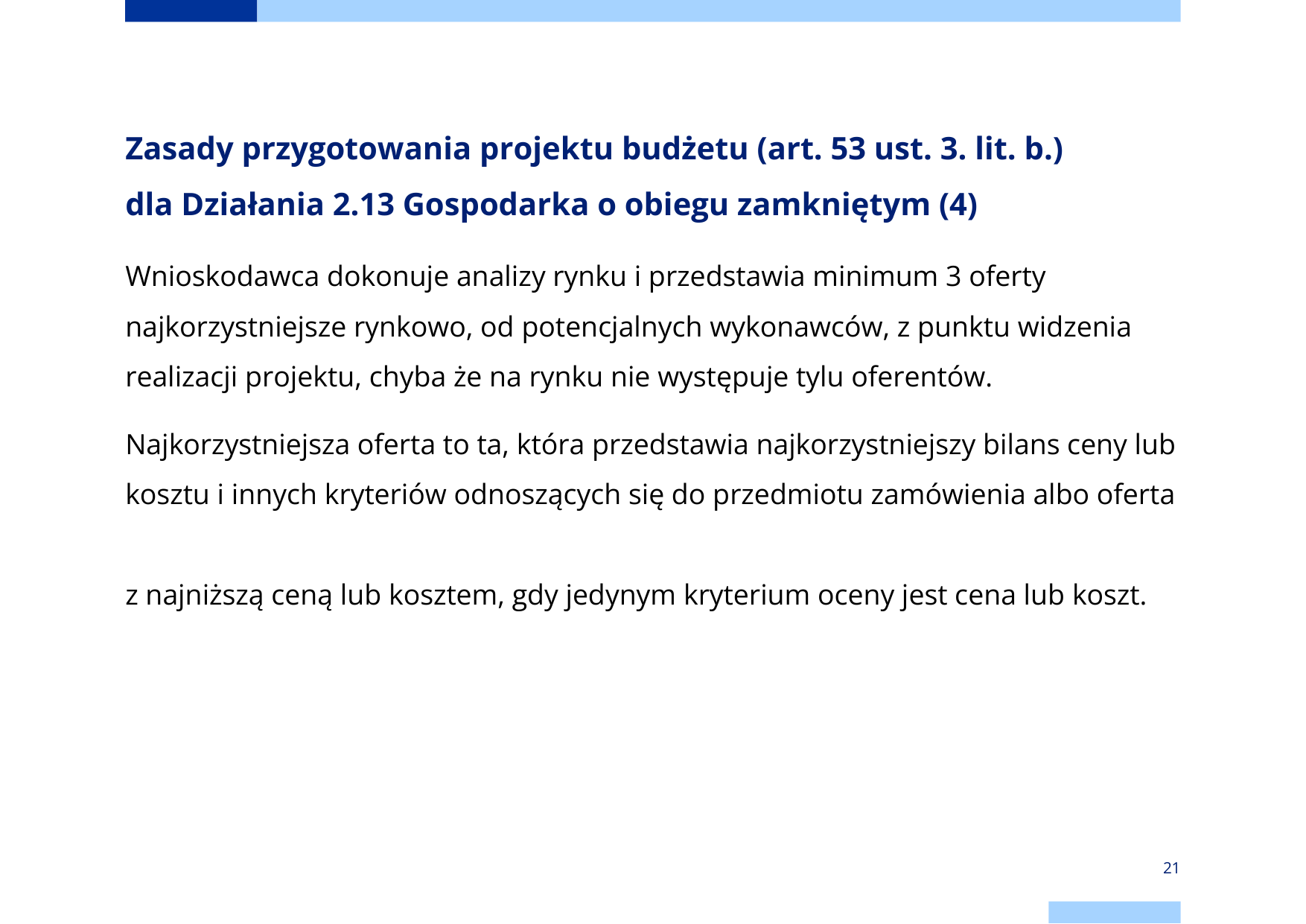

# Zasady przygotowania projektu budżetu (art. 53 ust. 3. lit. b.) dla Działania 2.13 Gospodarka o obiegu zamkniętym (4)
Wnioskodawca dokonuje analizy rynku i przedstawia minimum 3 oferty najkorzystniejsze rynkowo, od potencjalnych wykonawców, z punktu widzenia realizacji projektu, chyba że na rynku nie występuje tylu oferentów.
Najkorzystniejsza oferta to ta, która przedstawia najkorzystniejszy bilans ceny lub kosztu i innych kryteriów odnoszących się do przedmiotu zamówienia albo oferta
z najniższą ceną lub kosztem, gdy jedynym kryterium oceny jest cena lub koszt.
21